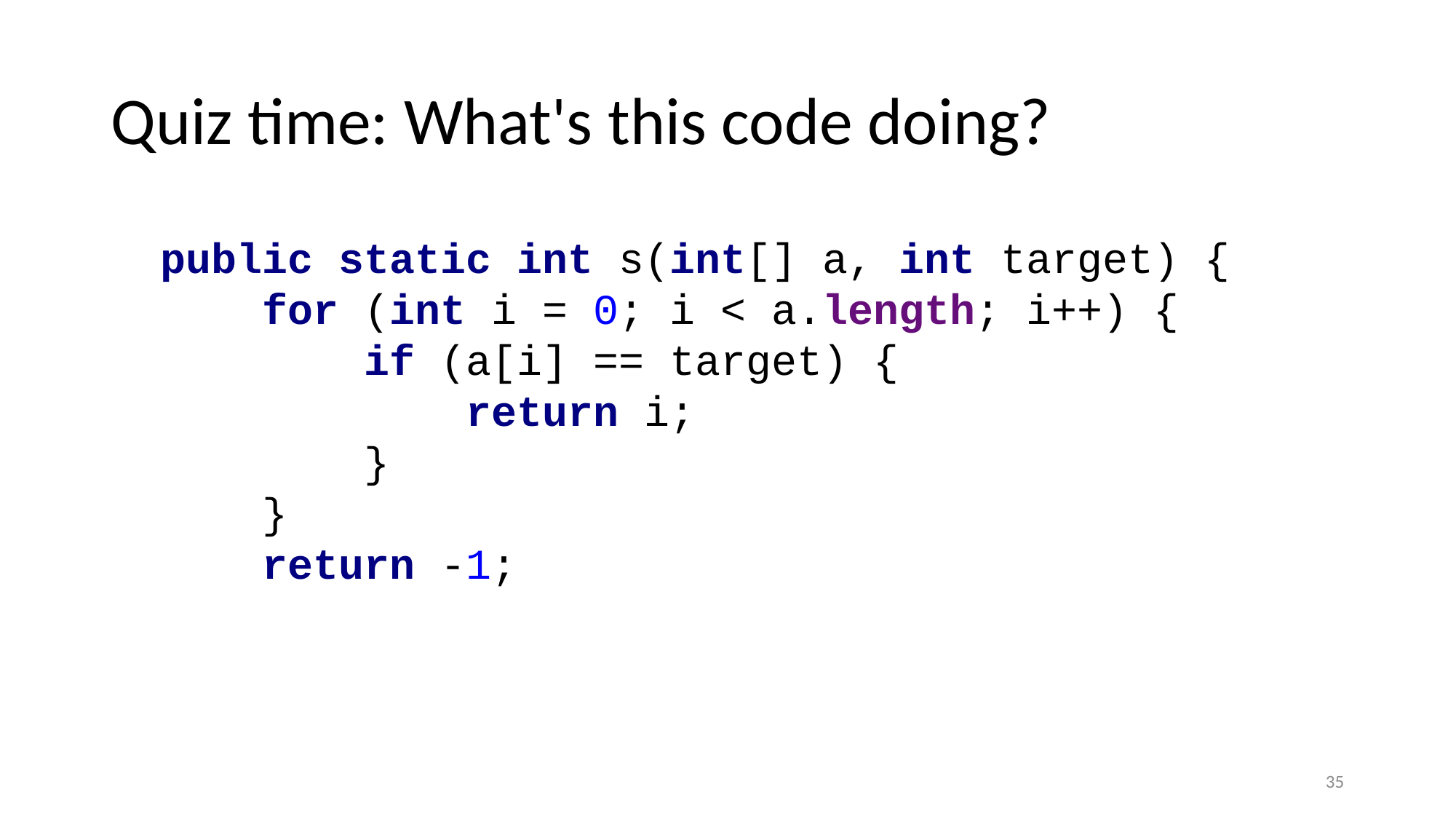

# Quiz time: What's this code doing?
public static int s(int[] a, int target) {
    for (int i = 0; i < a.length; i++) {
        if (a[i] == target) {
            return i;
        }
    }
    return -1;
35